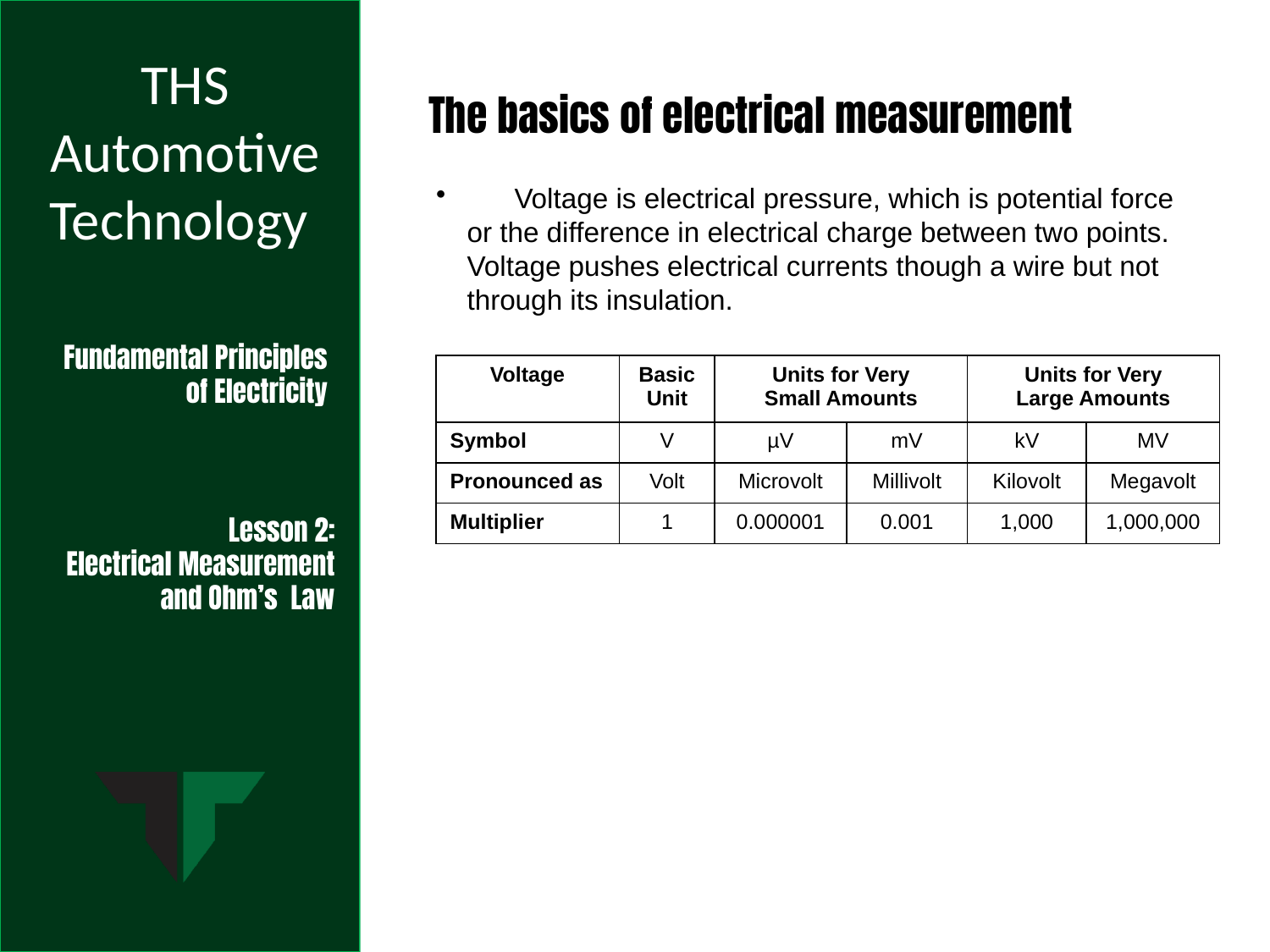

The basics of electrical measurement
	Voltage is electrical pressure, which is potential force or the difference in electrical charge between two points. Voltage pushes electrical currents though a wire but not through its insulation.
| Voltage | Basic Unit | Units for Very Small Amounts |  | Units for Very Large Amounts |  |
| --- | --- | --- | --- | --- | --- |
| Symbol | V | µV | mV | kV | MV |
| Pronounced as | Volt | Microvolt | Millivolt | Kilovolt | Megavolt |
| Multiplier | 1 | 0.000001 | 0.001 | 1,000 | 1,000,000 |